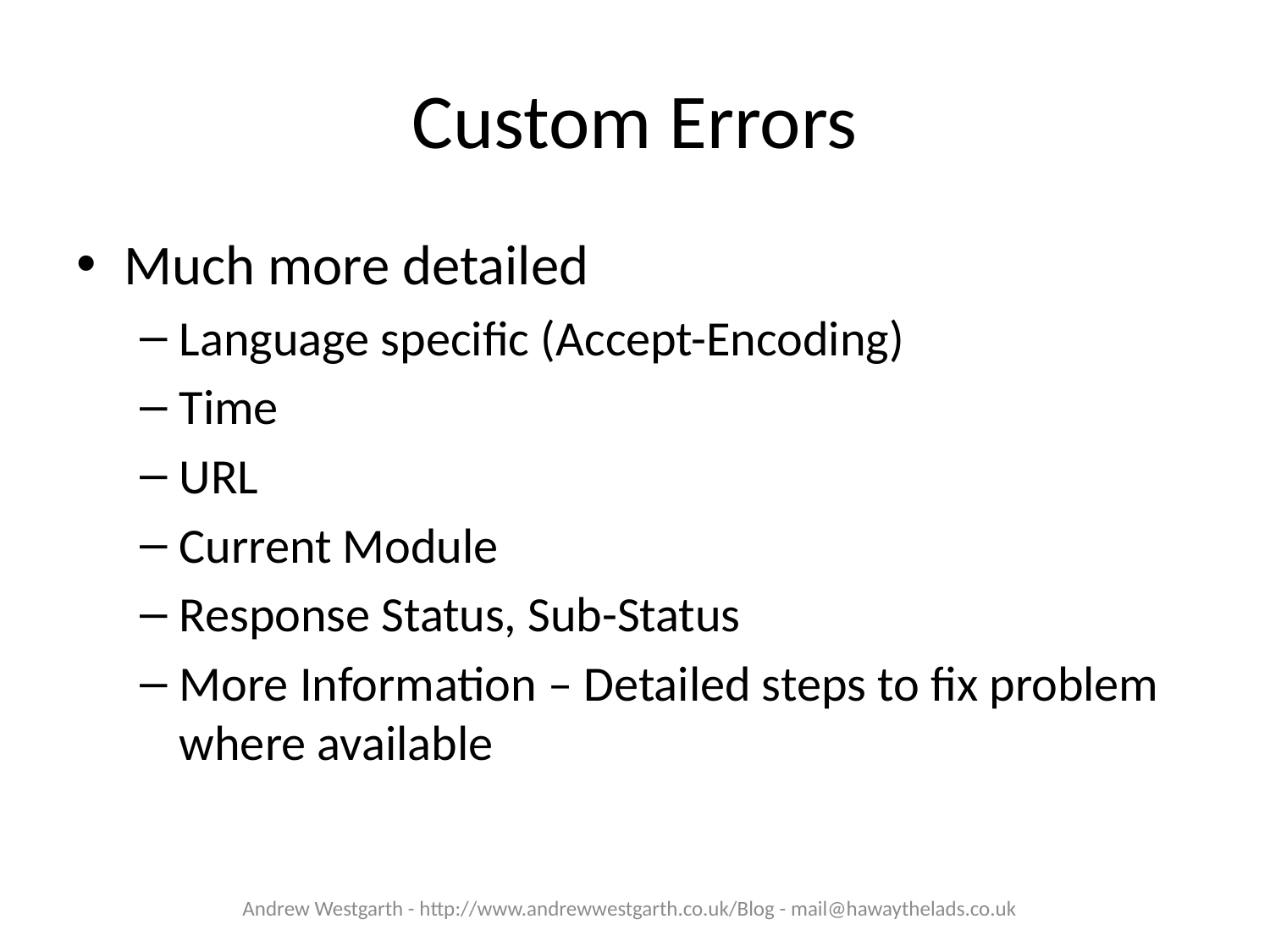

# Custom Errors
Much more detailed
Language specific (Accept-Encoding)
Time
URL
Current Module
Response Status, Sub-Status
More Information – Detailed steps to fix problem where available
Andrew Westgarth - http://www.andrewwestgarth.co.uk/Blog - mail@hawaythelads.co.uk